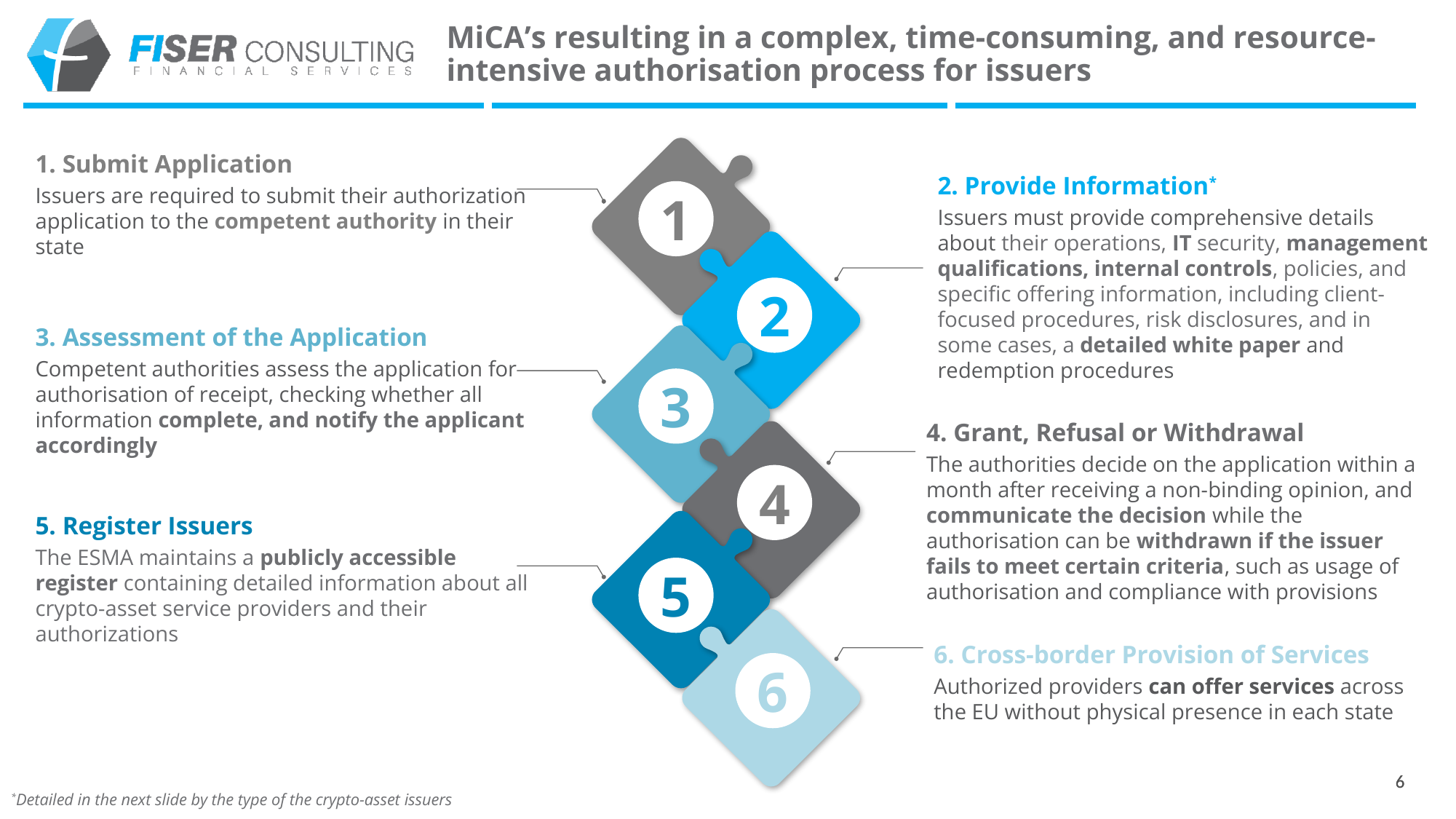

# MiCA’s resulting in a complex, time-consuming, and resource-intensive authorisation process for issuers
1. Submit Application
Issuers are required to submit their authorization application to the competent authority in their state

1

2

3

4

5

6
2. Provide Information*
Issuers must provide comprehensive details about their operations, IT security, management qualifications, internal controls, policies, and specific offering information, including client-focused procedures, risk disclosures, and in some cases, a detailed white paper and redemption procedures

3. Assessment of the Application
Competent authorities assess the application for authorisation of receipt, checking whether all information complete, and notify the applicant accordingly

4. Grant, Refusal or Withdrawal
The authorities decide on the application within a month after receiving a non-binding opinion, and communicate the decision while the authorisation can be withdrawn if the issuer fails to meet certain criteria, such as usage of authorisation and compliance with provisions

5. Register Issuers
The ESMA maintains a publicly accessible register containing detailed information about all crypto-asset service providers and their authorizations

6. Cross-border Provision of Services
Authorized providers can offer services across the EU without physical presence in each state

6
6
*Detailed in the next slide by the type of the crypto-asset issuers